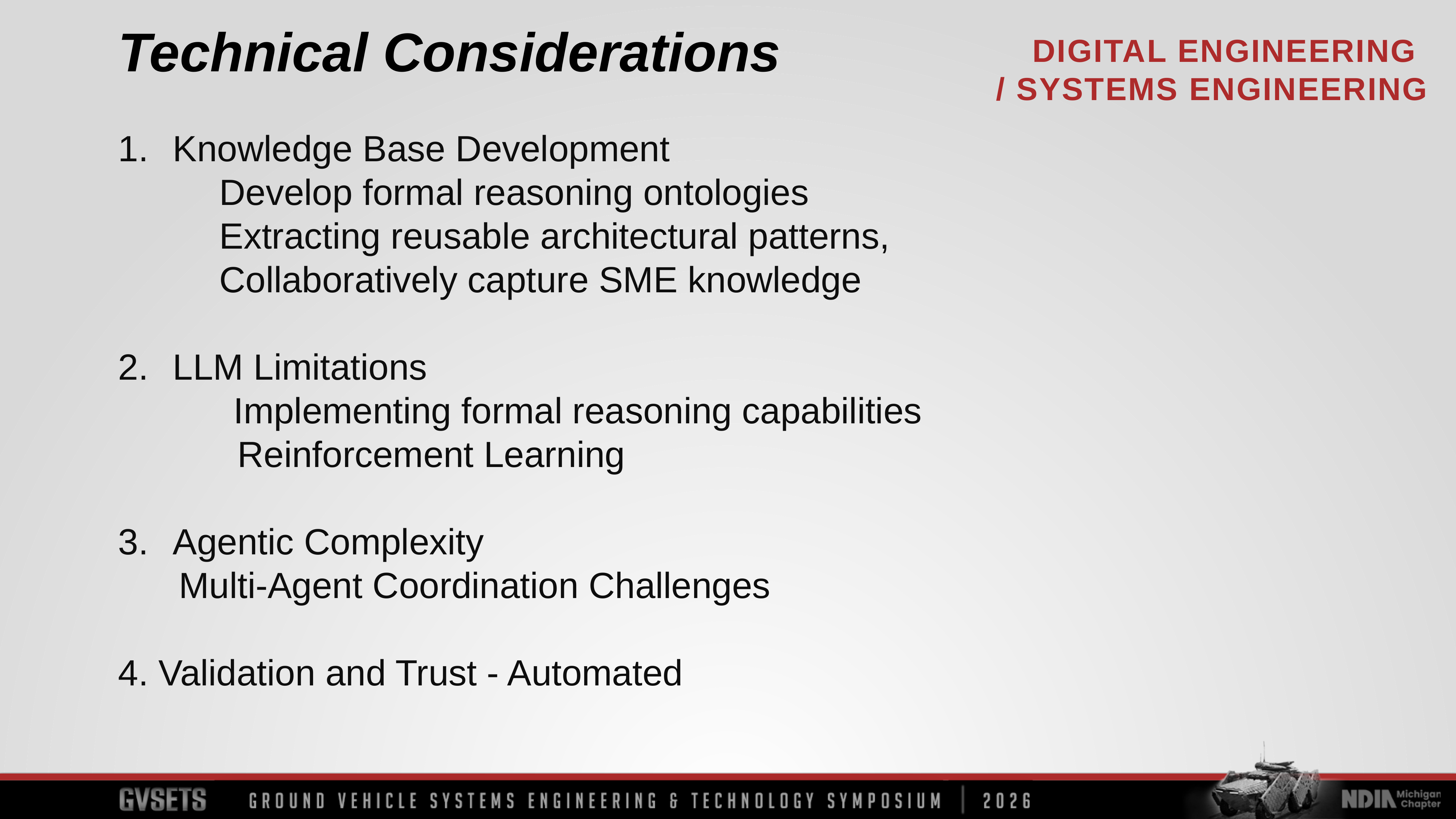

Technical Considerations
Knowledge Base Development
          Develop formal reasoning ontologies
          Extracting reusable architectural patterns,
          Collaboratively capture SME knowledge

LLM Limitations
	      Implementing formal reasoning capabilities
	 	 Reinforcement Learning

Agentic Complexity
      Multi-Agent Coordination Challenges

4. Validation and Trust - Automated